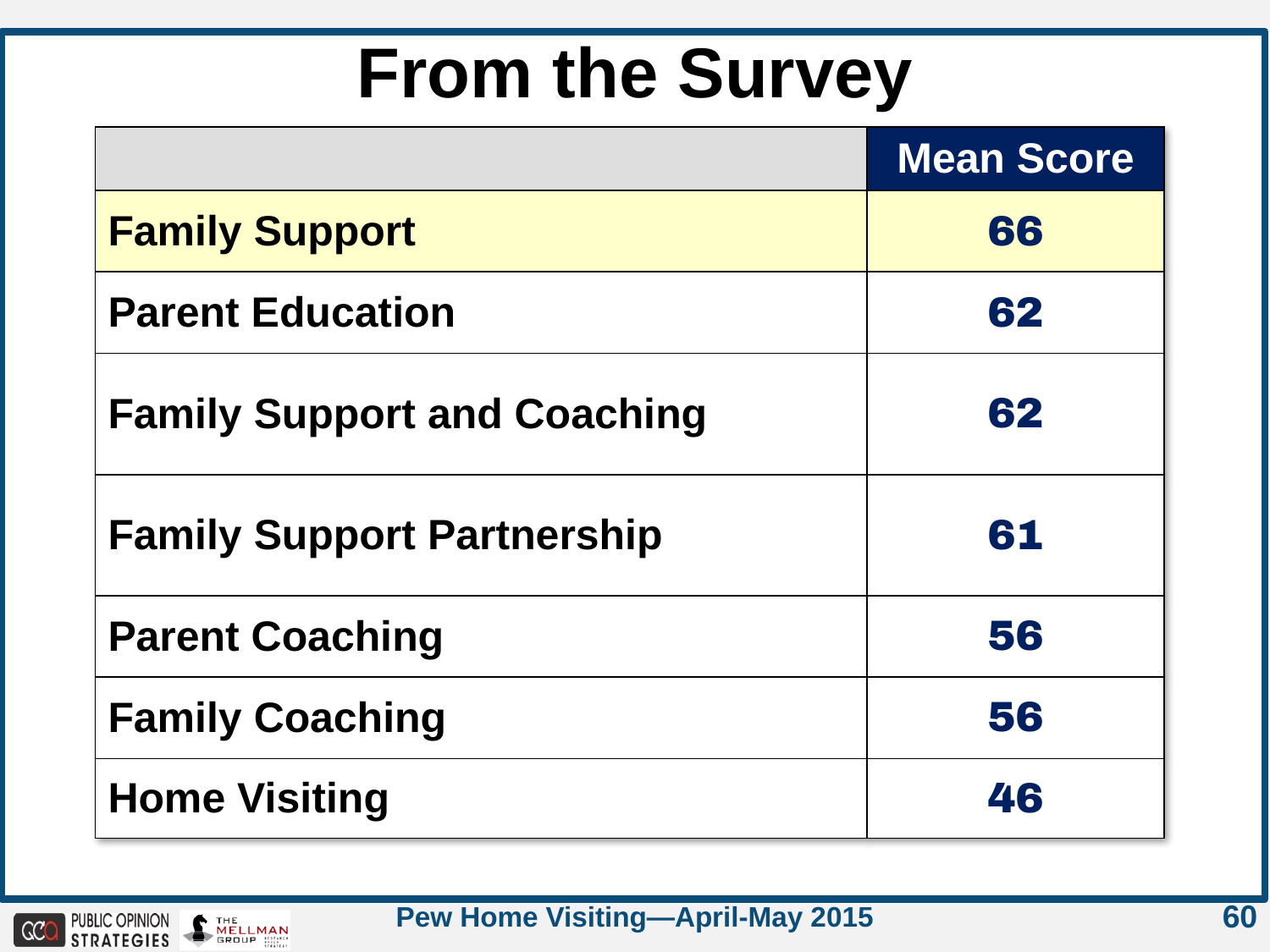

From the Survey
|  | Mean Score |
| --- | --- |
| Family Support | 66 |
| Parent Education | 62 |
| Family Support and Coaching | 62 |
| Family Support Partnership | 61 |
| Parent Coaching | 56 |
| Family Coaching | 56 |
| Home Visiting | 46 |